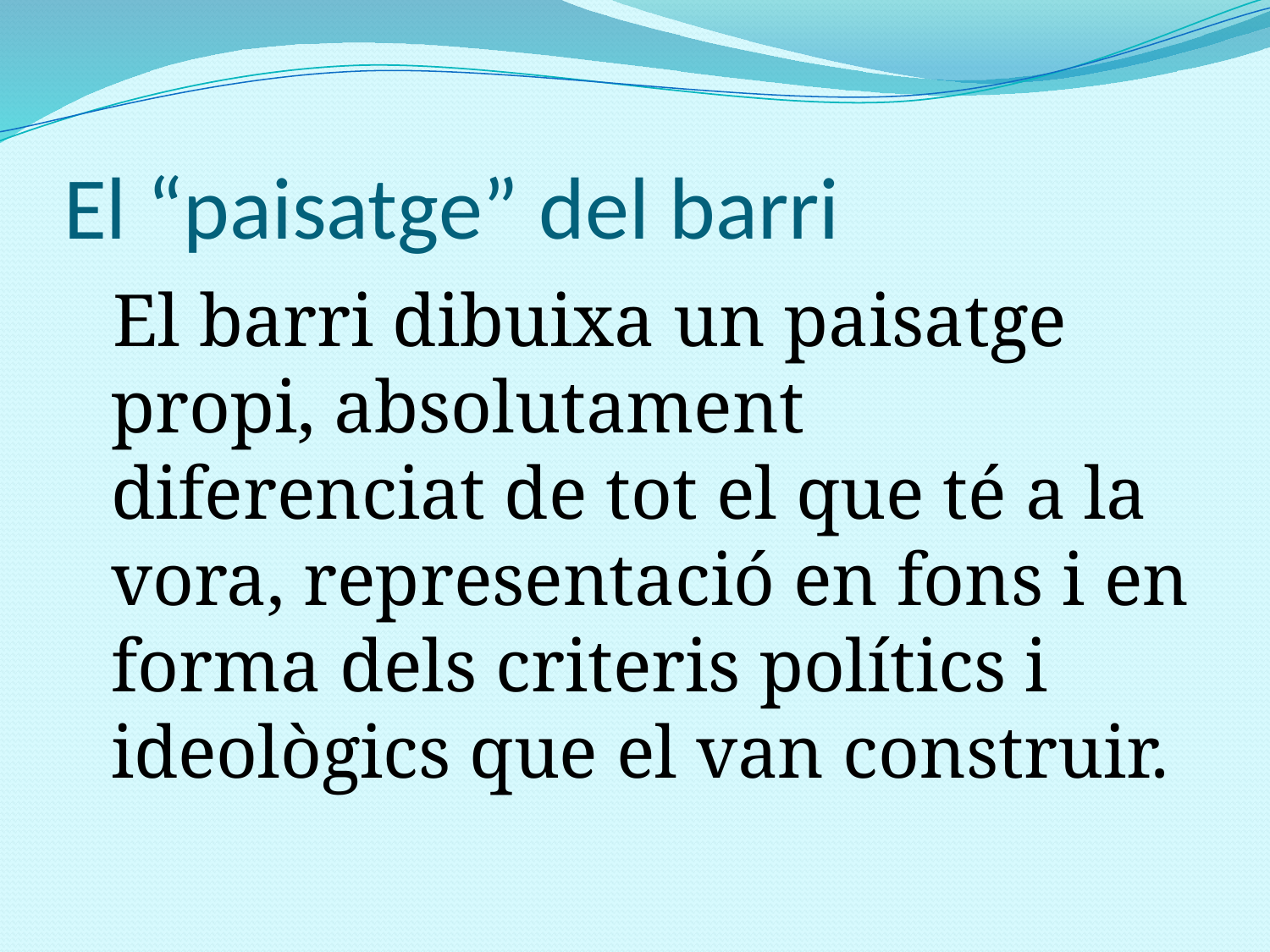

# El “paisatge” del barri
  El barri dibuixa un paisatge propi, absolutament diferenciat de tot el que té a la vora, representació en fons i en forma dels criteris polítics i ideològics que el van construir.